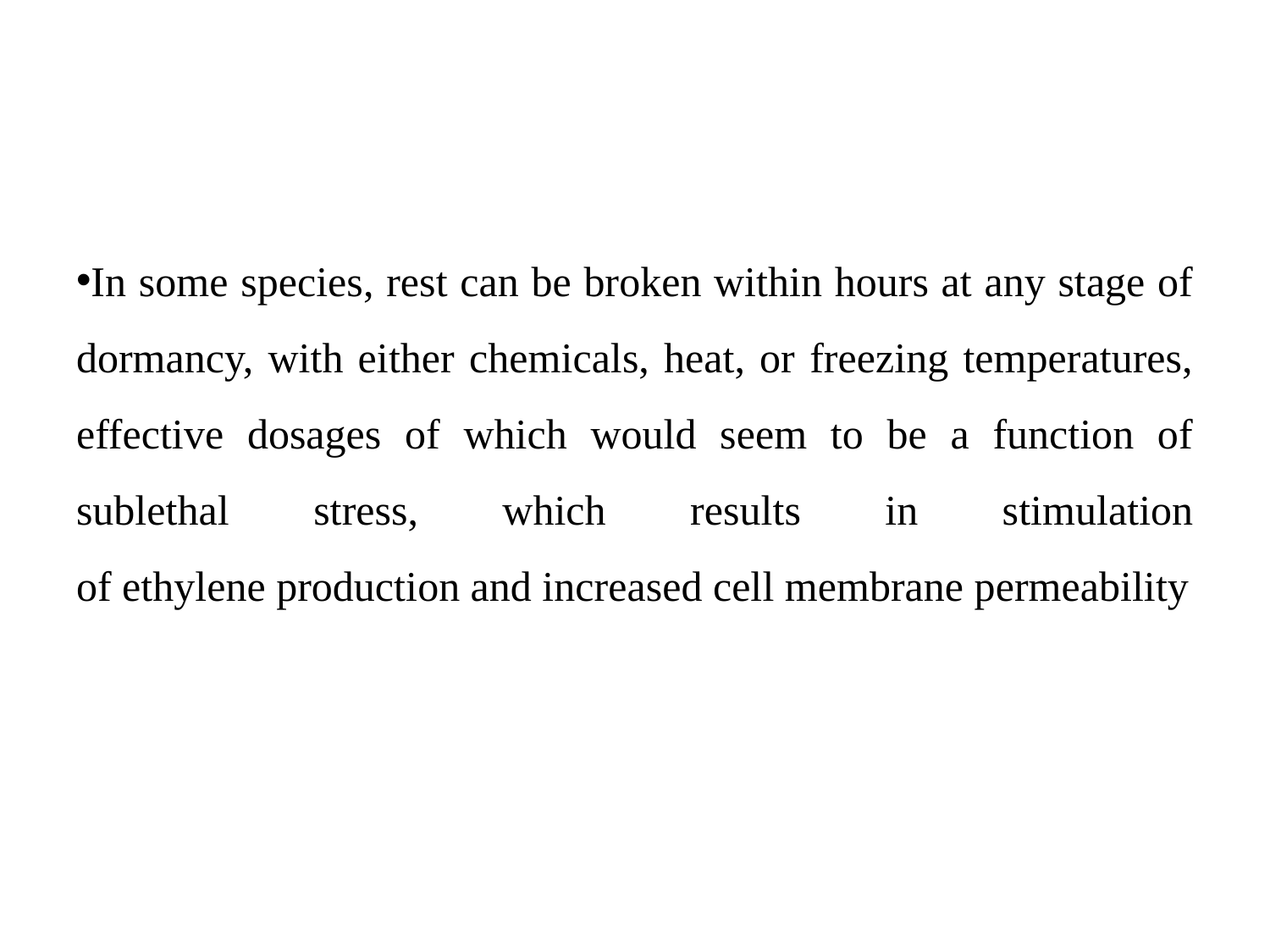

#
In some species, rest can be broken within hours at any stage of dormancy, with either chemicals, heat, or freezing temperatures, effective dosages of which would seem to be a function of sublethal stress, which results in stimulation of ethylene production and increased cell membrane permeability